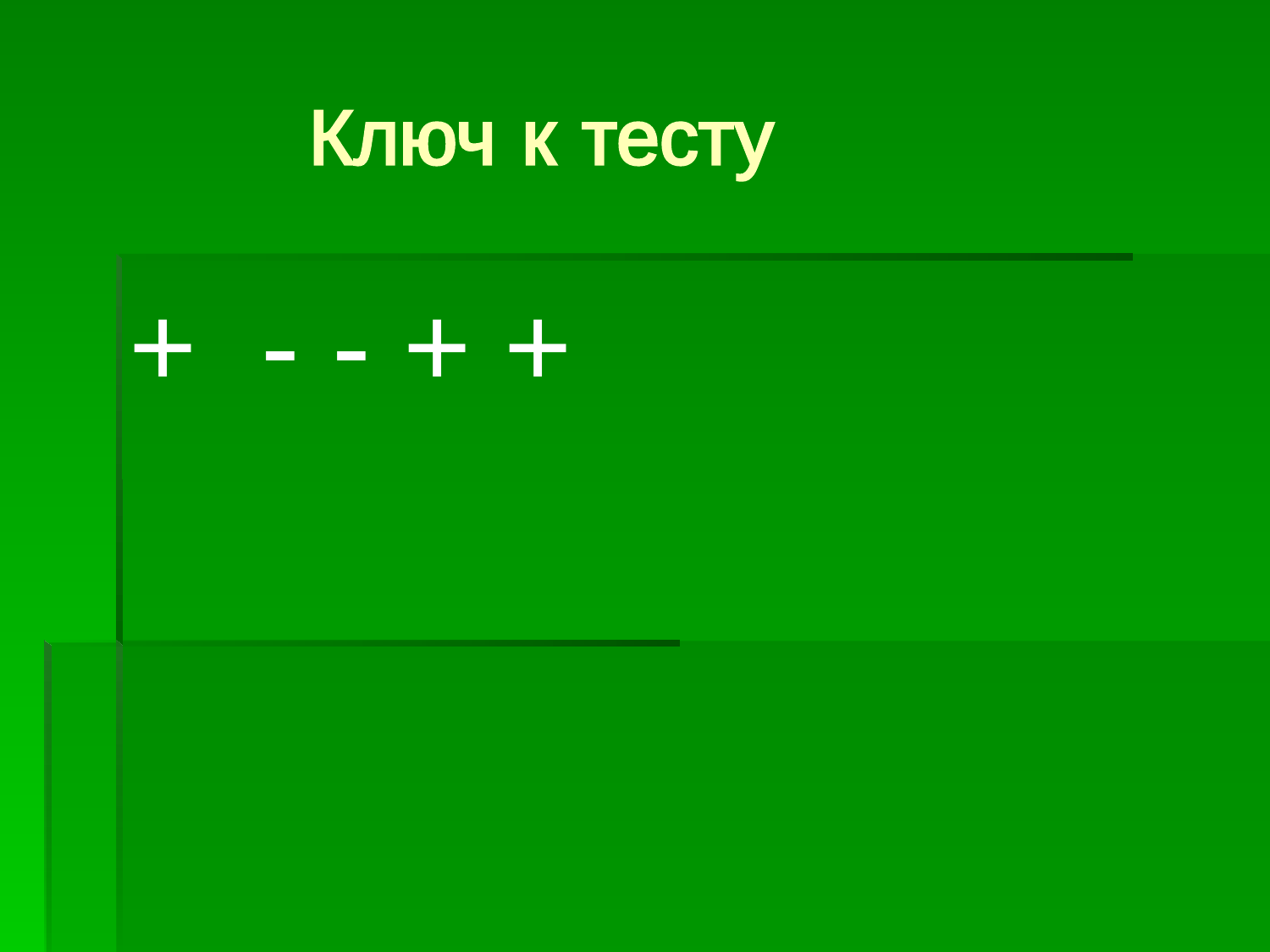

# Ключ к тесту
+  - - + +